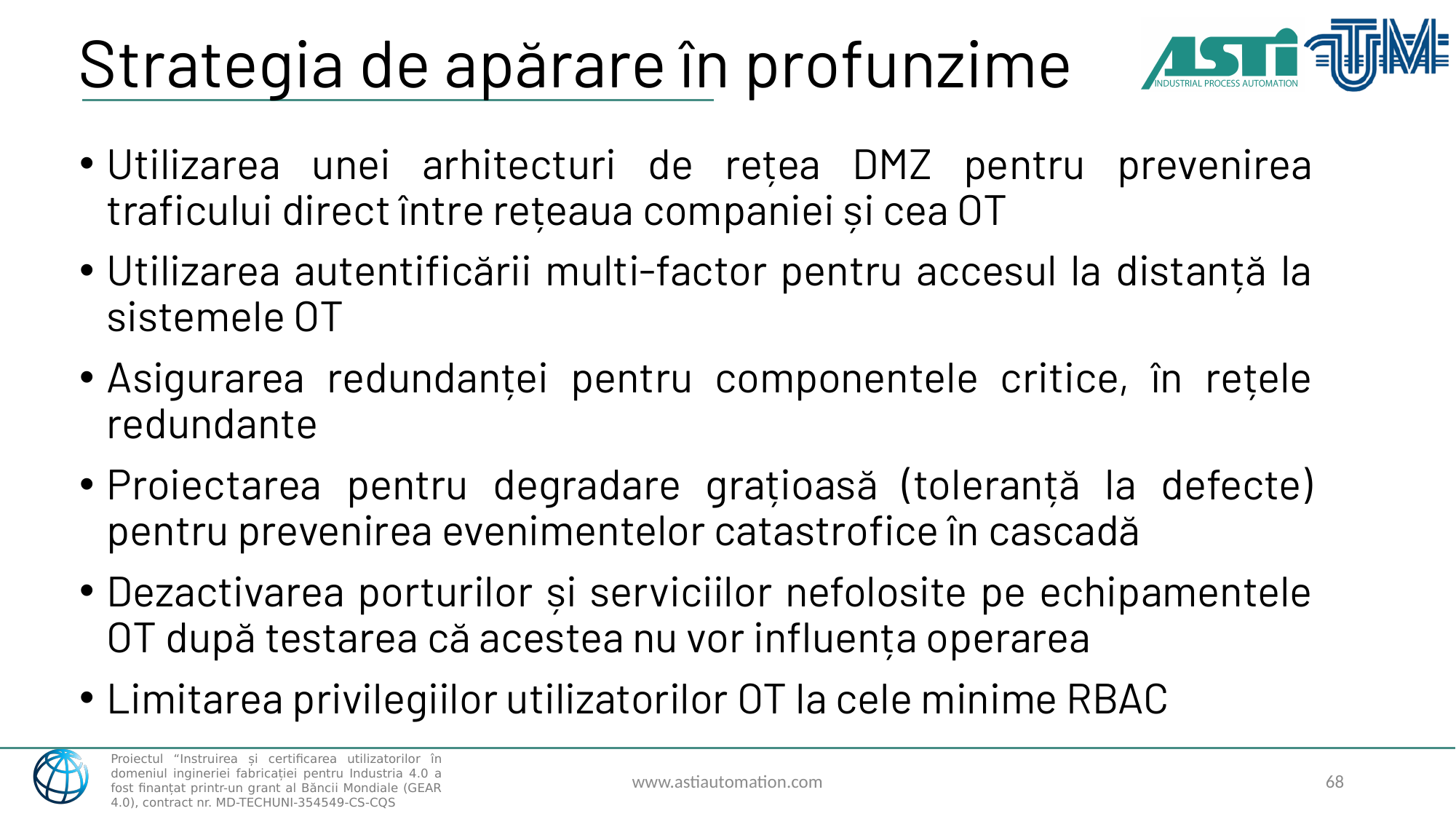

# Strategia de apărare în profunzime
Utilizarea unei arhitecturi de rețea DMZ pentru prevenirea traficului direct între rețeaua companiei și cea OT
Utilizarea autentificării multi-factor pentru accesul la distanță la sistemele OT
Asigurarea redundanței pentru componentele critice, în rețele redundante
Proiectarea pentru degradare grațioasă (toleranță la defecte) pentru prevenirea evenimentelor catastrofice în cascadă
Dezactivarea porturilor și serviciilor nefolosite pe echipamentele OT după testarea că acestea nu vor influența operarea
Limitarea privilegiilor utilizatorilor OT la cele minime RBAC
www.astiautomation.com
68